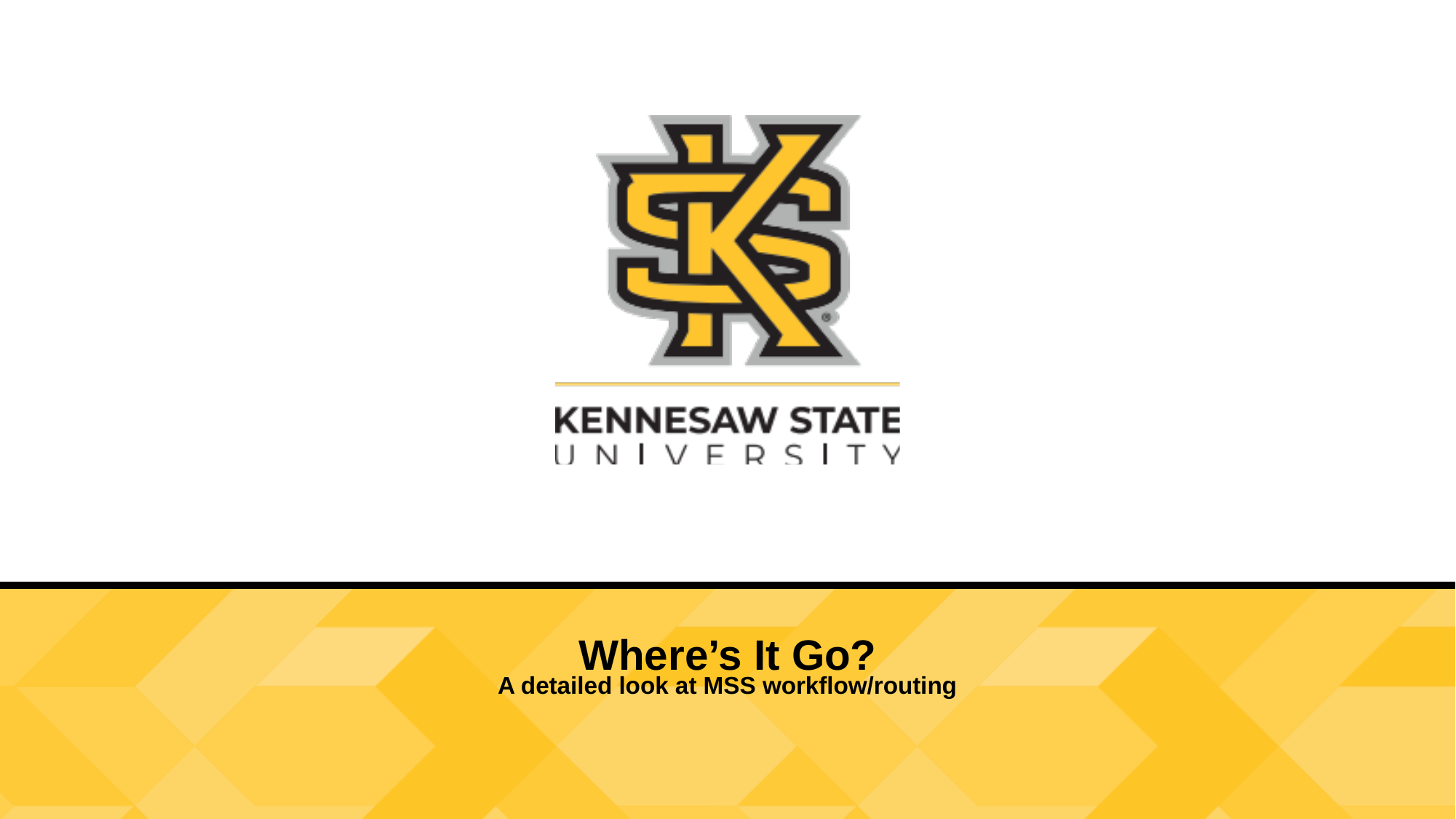

Where’s It Go?

A detailed look at MSS workflow/routing